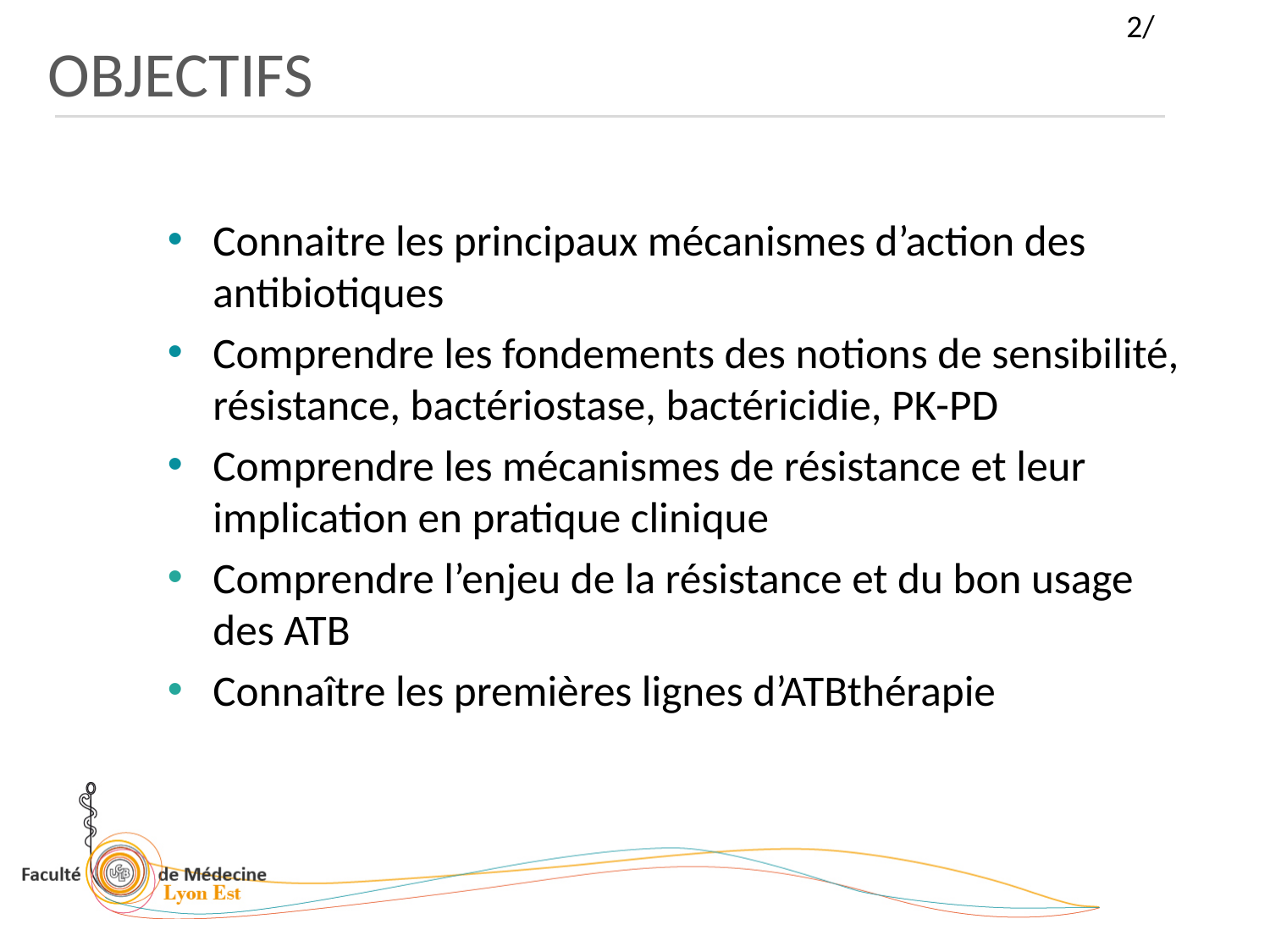

OBJECTIFS
Connaitre les principaux mécanismes d’action des antibiotiques
Comprendre les fondements des notions de sensibilité, résistance, bactériostase, bactéricidie, PK-PD
Comprendre les mécanismes de résistance et leur implication en pratique clinique
Comprendre l’enjeu de la résistance et du bon usage des ATB
Connaître les premières lignes d’ATBthérapie